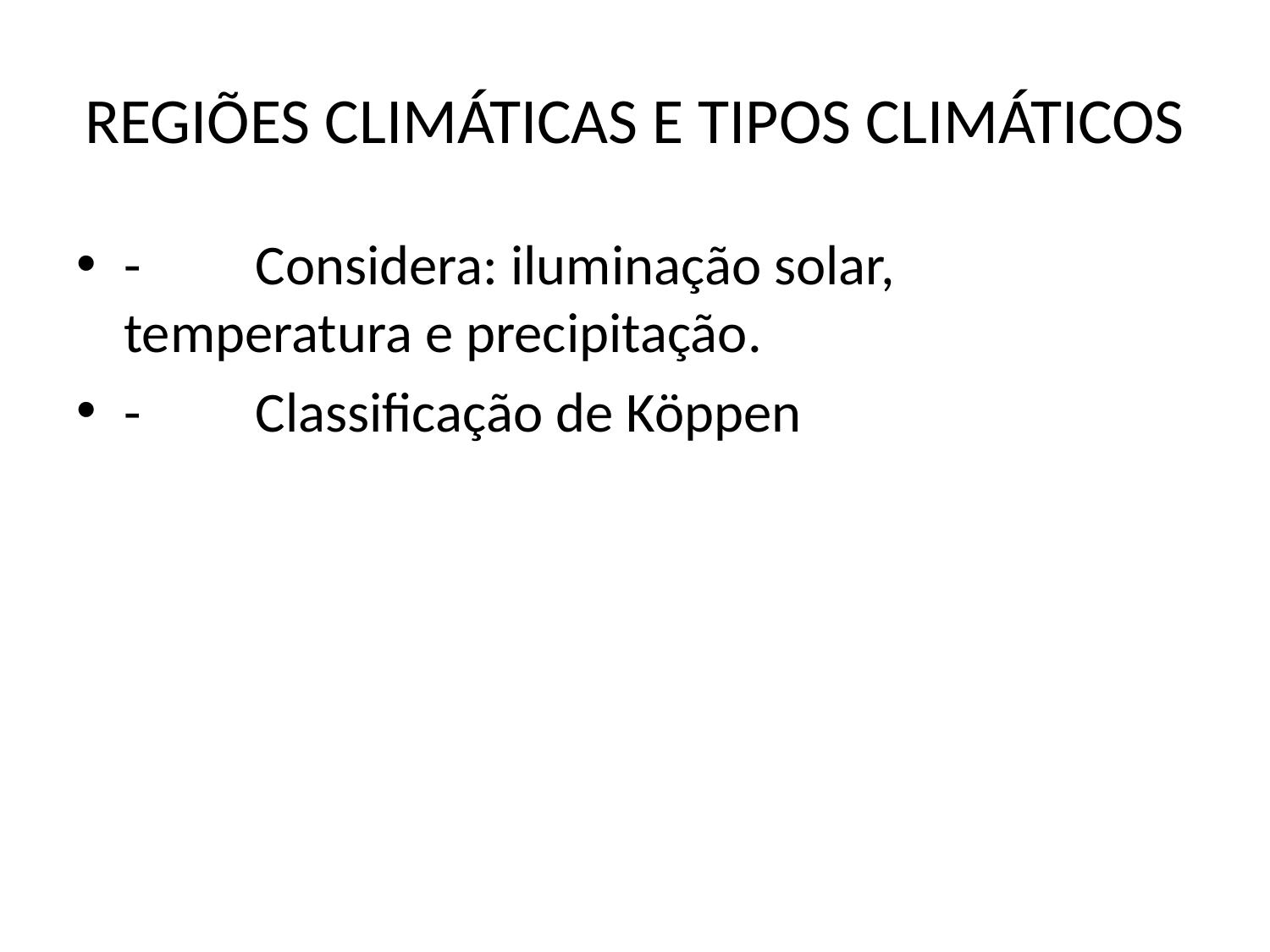

# REGIÕES CLIMÁTICAS E TIPOS CLIMÁTICOS
-         Considera: iluminação solar, temperatura e precipitação.
-         Classificação de Köppen